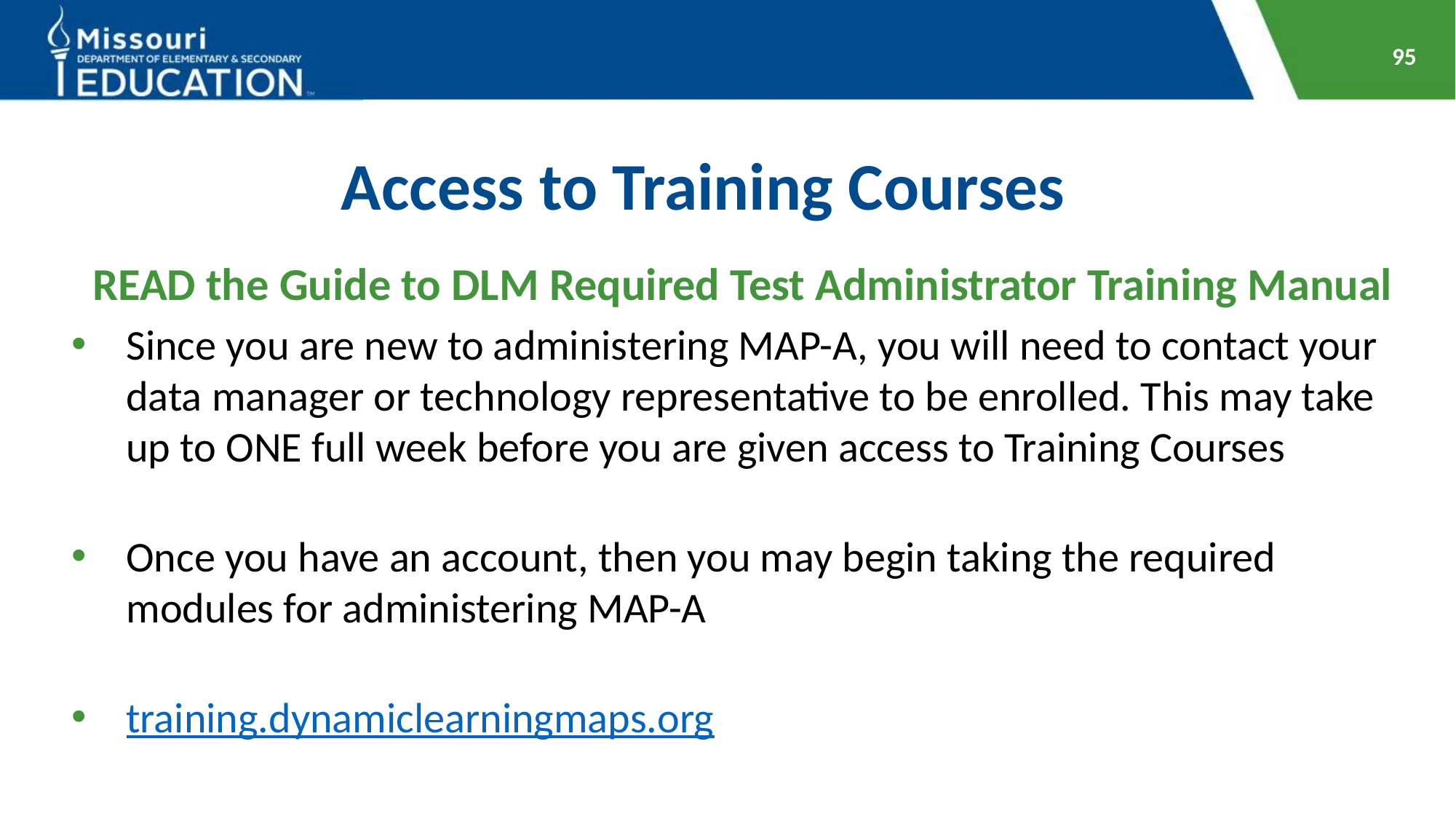

95
# Access to Training Courses
READ the Guide to DLM Required Test Administrator Training Manual
Since you are new to administering MAP-A, you will need to contact your data manager or technology representative to be enrolled. This may take up to ONE full week before you are given access to Training Courses
Once you have an account, then you may begin taking the required modules for administering MAP-A
training.dynamiclearningmaps.org